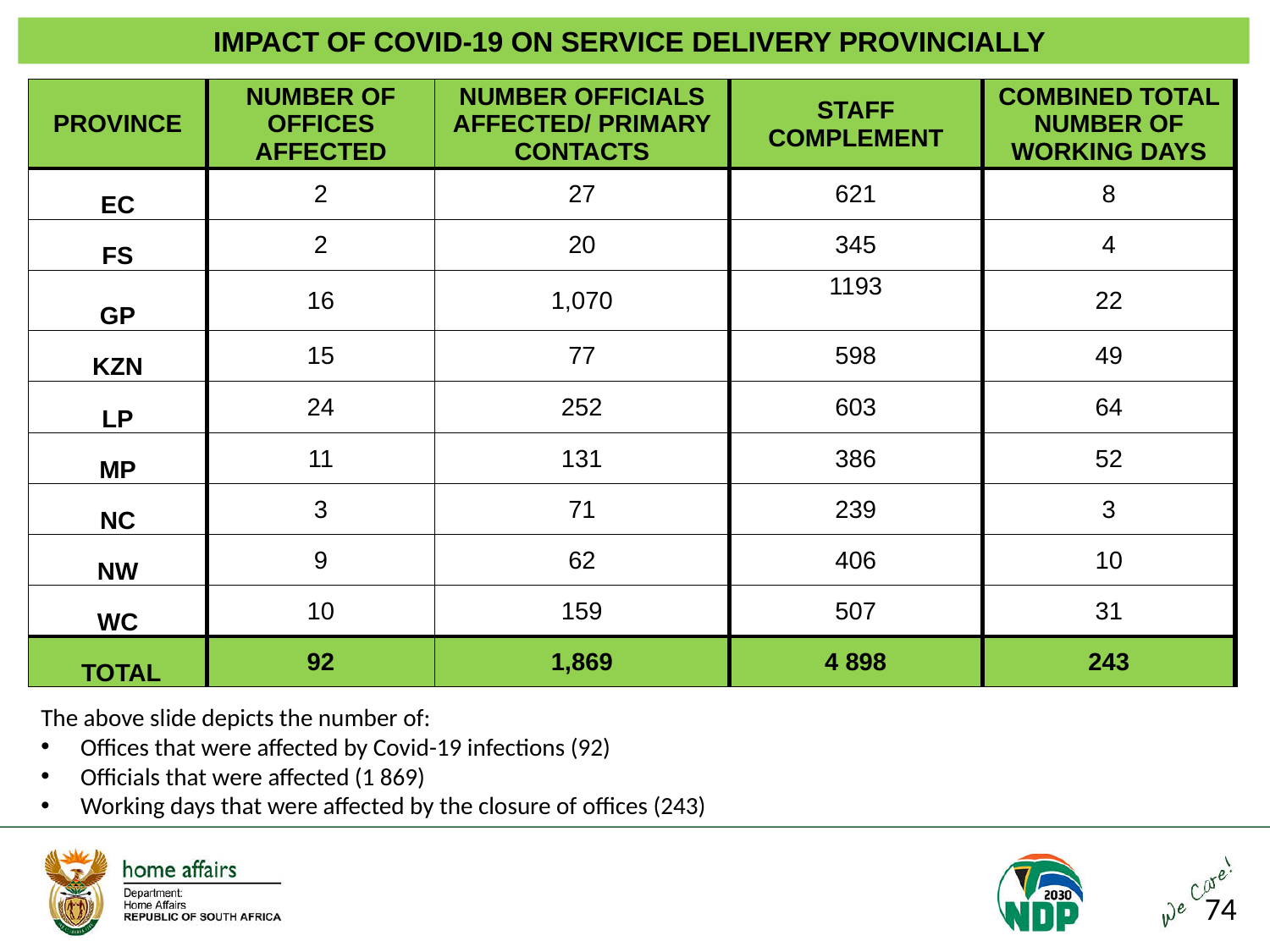

IMPACT OF COVID-19 ON SERVICE DELIVERY PROVINCIALLY

| PROVINCE | NUMBER OF OFFICES AFFECTED | NUMBER OFFICIALS AFFECTED/ PRIMARY CONTACTS | STAFF COMPLEMENT | COMBINED TOTAL NUMBER OF WORKING DAYS |
| --- | --- | --- | --- | --- |
| EC | 2 | 27 | 621 | 8 |
| FS | 2 | 20 | 345 | 4 |
| GP | 16 | 1,070 | 1193 | 22 |
| KZN | 15 | 77 | 598 | 49 |
| LP | 24 | 252 | 603 | 64 |
| MP | 11 | 131 | 386 | 52 |
| NC | 3 | 71 | 239 | 3 |
| NW | 9 | 62 | 406 | 10 |
| WC | 10 | 159 | 507 | 31 |
| TOTAL | 92 | 1,869 | 4 898 | 243 |
The above slide depicts the number of:
Offices that were affected by Covid-19 infections (92)
Officials that were affected (1 869)
Working days that were affected by the closure of offices (243)
74